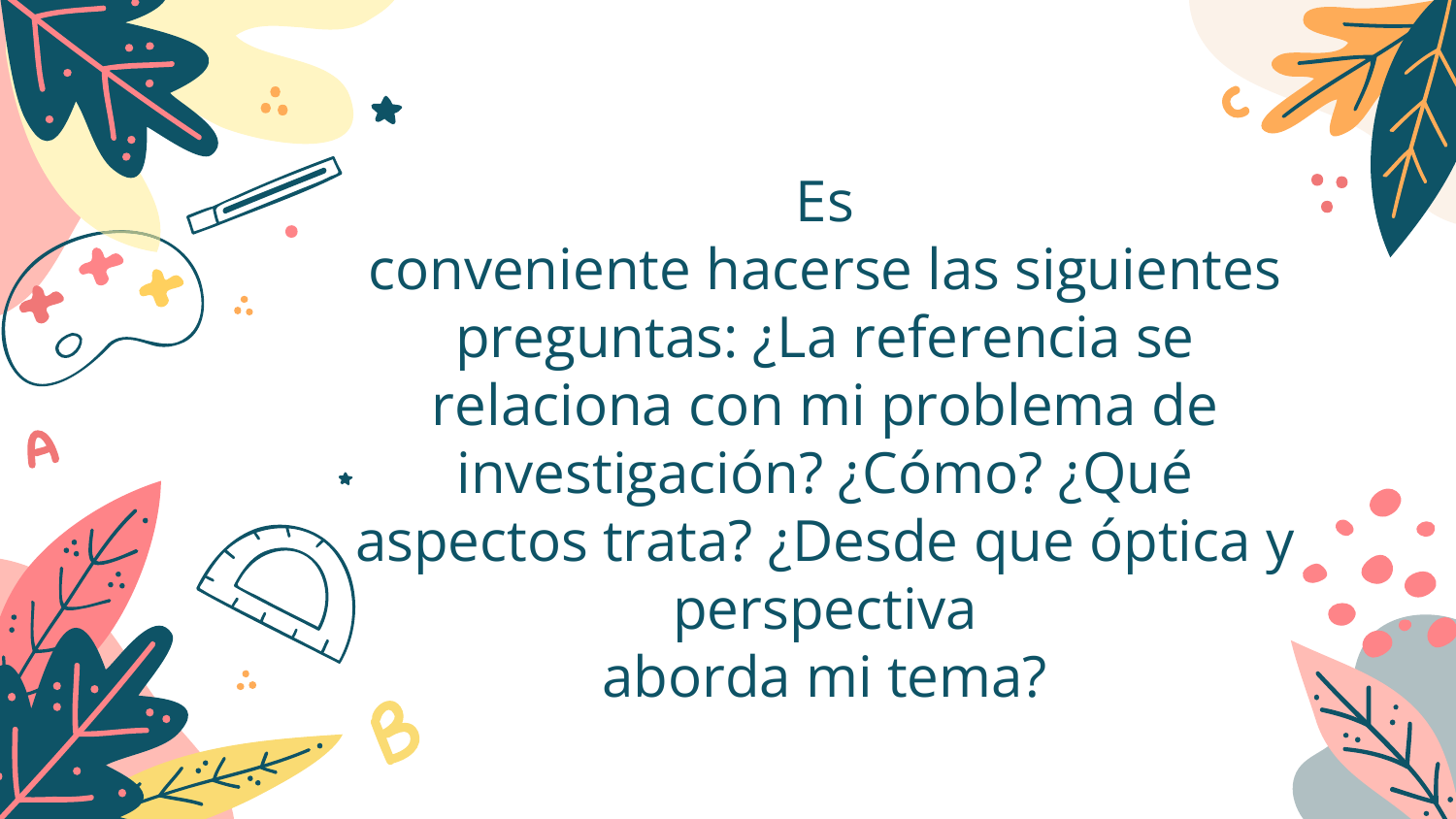

Es
conveniente hacerse las siguientes
preguntas: ¿La referencia se
relaciona con mi problema de
investigación? ¿Cómo? ¿Qué
aspectos trata? ¿Desde que óptica y perspectiva
aborda mi tema?